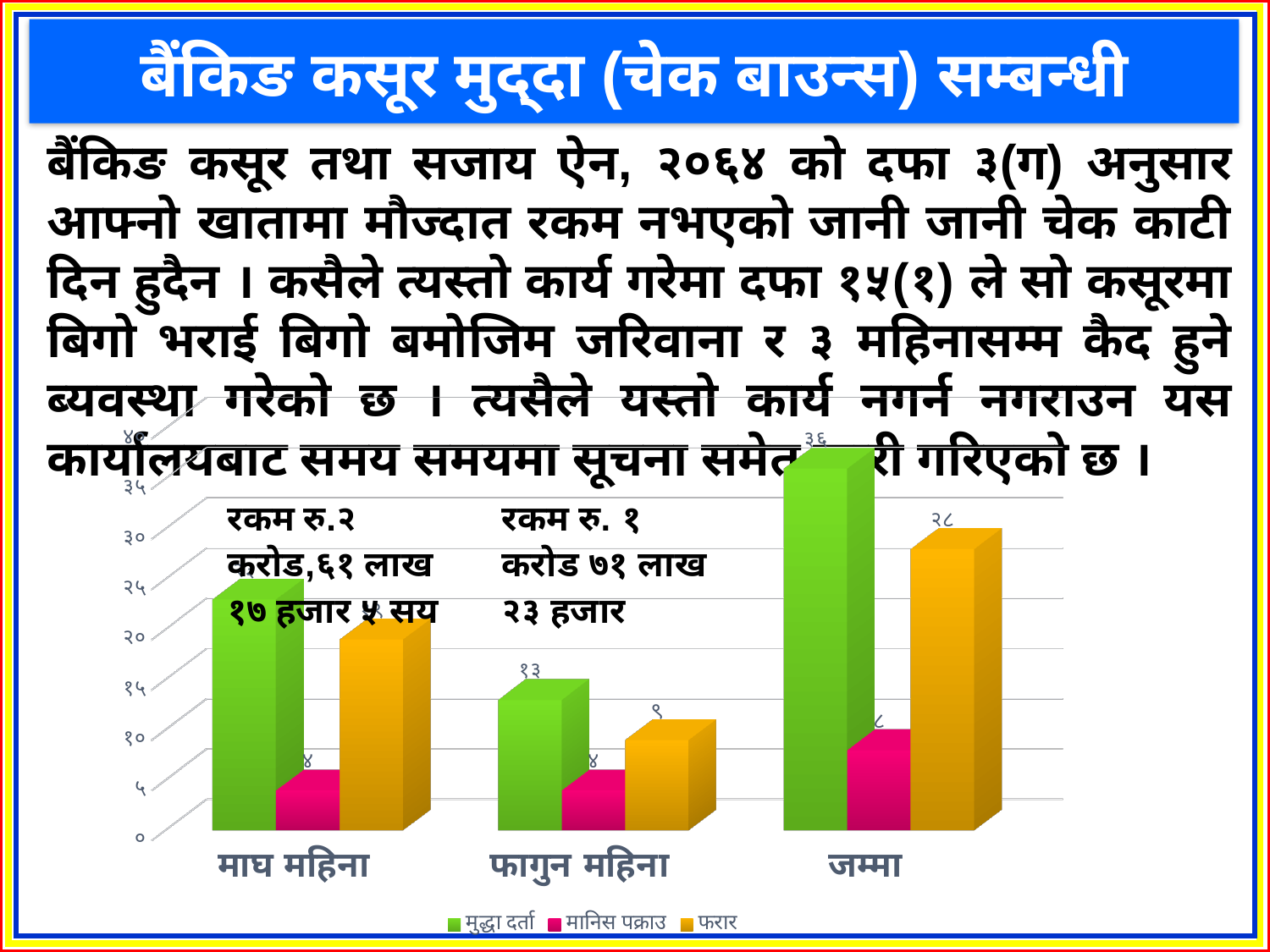

बैंकिङ कसूर मुद्दा (चेक बाउन्स) सम्बन्धी
बैंकिङ कसूर तथा सजाय ऐन, २०६४ को दफा ३(ग) अनुसार आफ्नो खातामा मौज्दात रकम नभएको जानी जानी चेक काटी दिन हुदैन । कसैले त्यस्तो कार्य गरेमा दफा १५(१) ले सो कसूरमा बिगो भराई बिगो बमोजिम जरिवाना र ३ महिनासम्म कैद हुने ब्यवस्था गरेको छ । त्यसैले यस्तो कार्य नगर्न नगराउन यस कार्यालयबाट समय समयमा सूचना समेत जारी गरिएको छ ।

[unsupported chart]